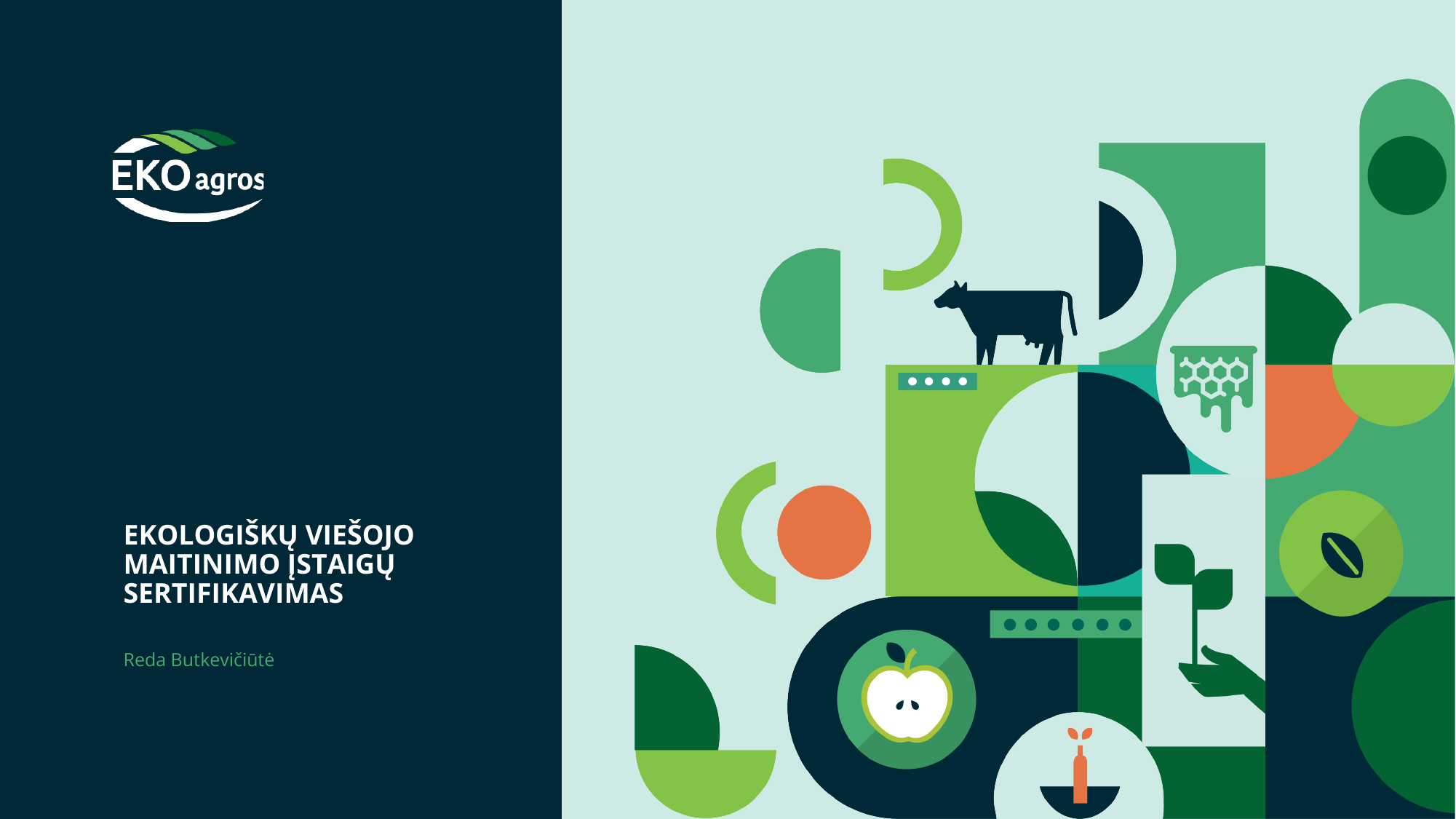

EKOLOGIŠKŲ VIEŠOJO MAITINIMO ĮSTAIGŲ SERTIFIKAVIMAS
Reda Butkevičiūtė